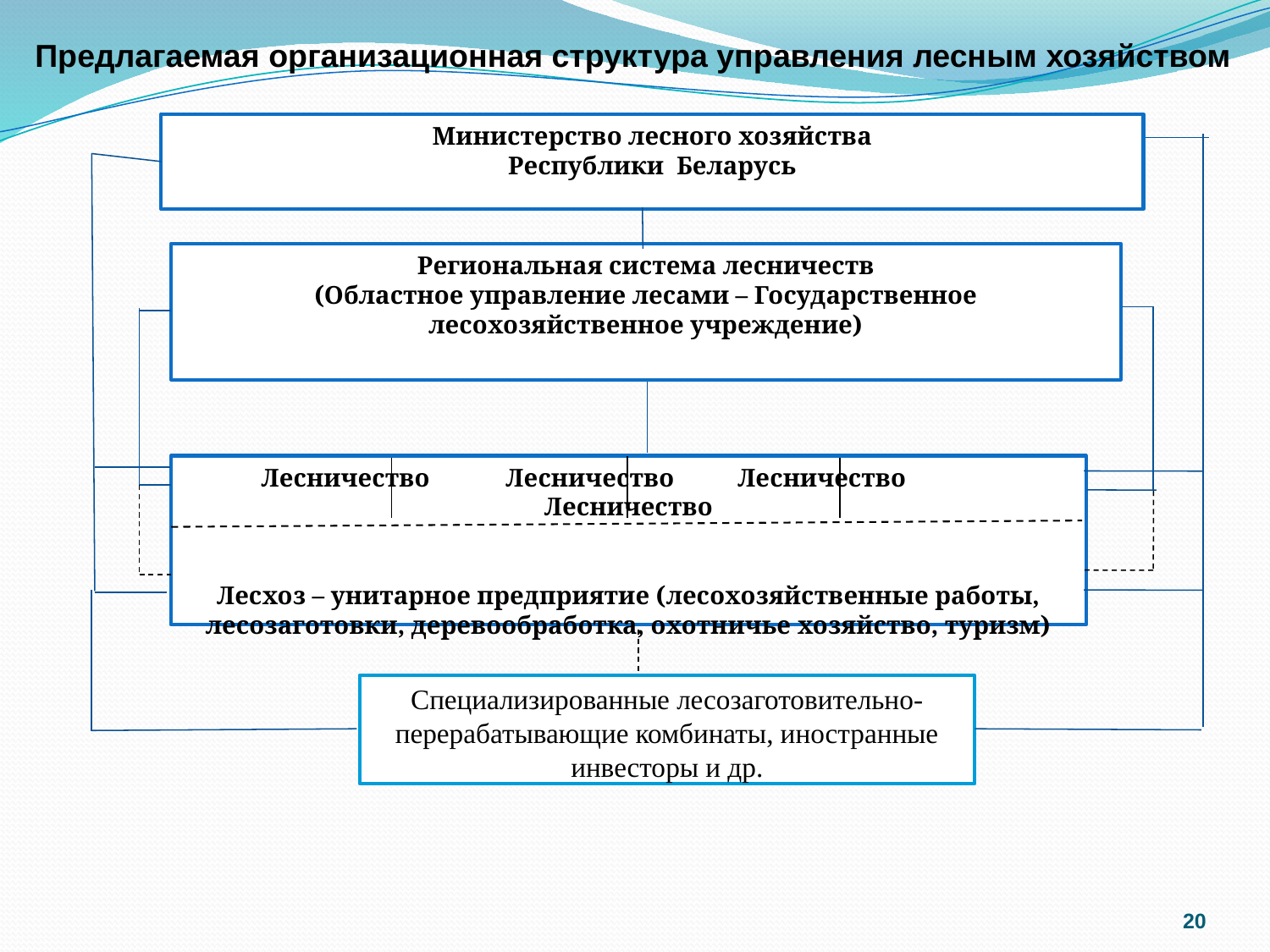

# Предлагаемая организационная структура управления лесным хозяйством

Министерство лесного хозяйства
Республики  Беларусь
Региональная система лесничеств
(Областное управление лесами – Государственное лесохозяйственное учреждение)
Лесничество            Лесничество          Лесничество               Лесничество

Лесхоз – унитарное предприятие (лесохозяйственные работы, лесозаготовки, деревообработка, охотничье хозяйство, туризм)
Специализированные лесозаготовительно-перерабатывающие комбинаты, иностранные инвесторы и др.
20